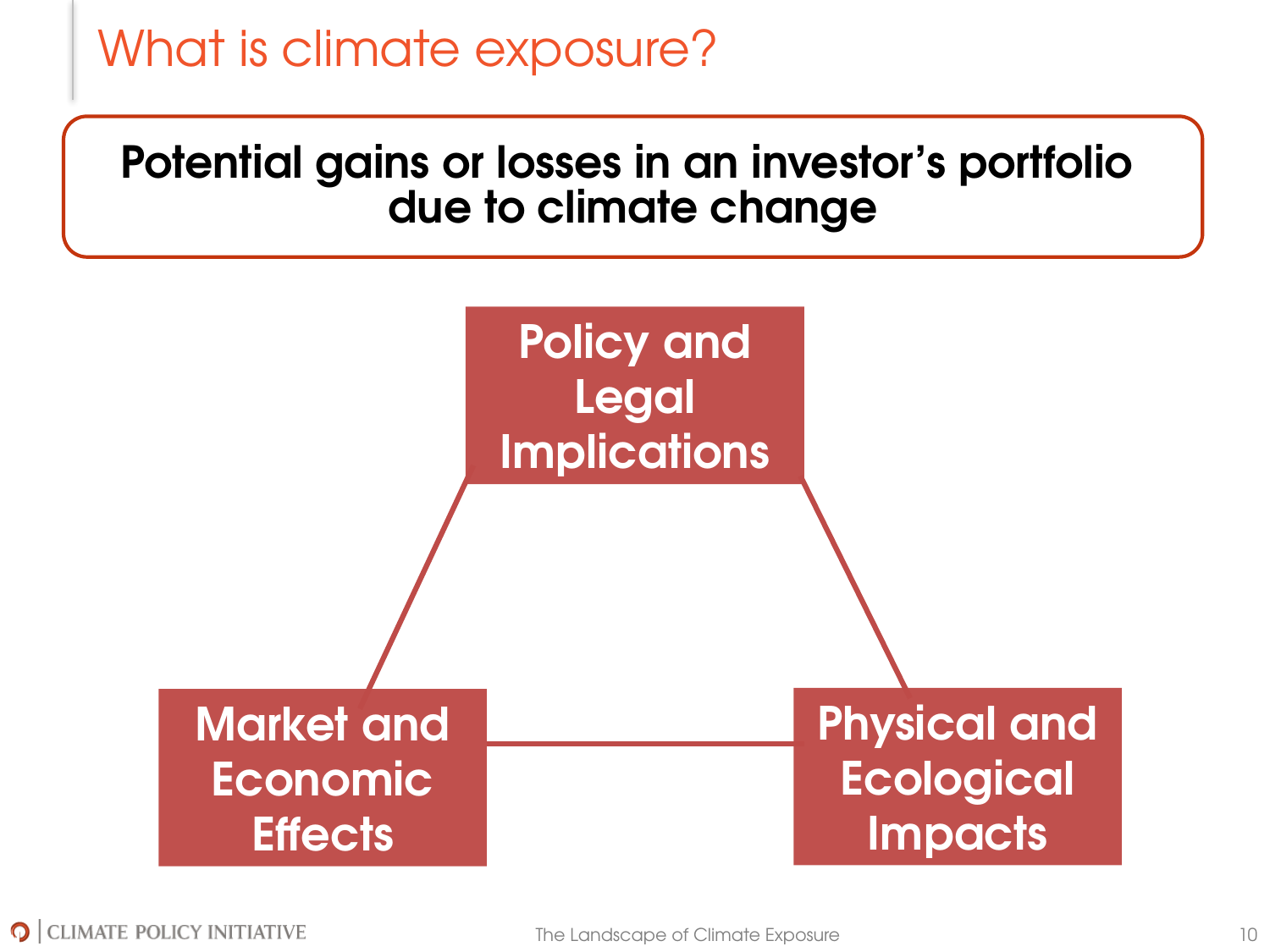

# What is climate exposure?
Potential gains or losses in an investor’s portfolio
due to climate change
Policy and Legal Implications
Market and Economic
Effects
Physical and Ecological Impacts